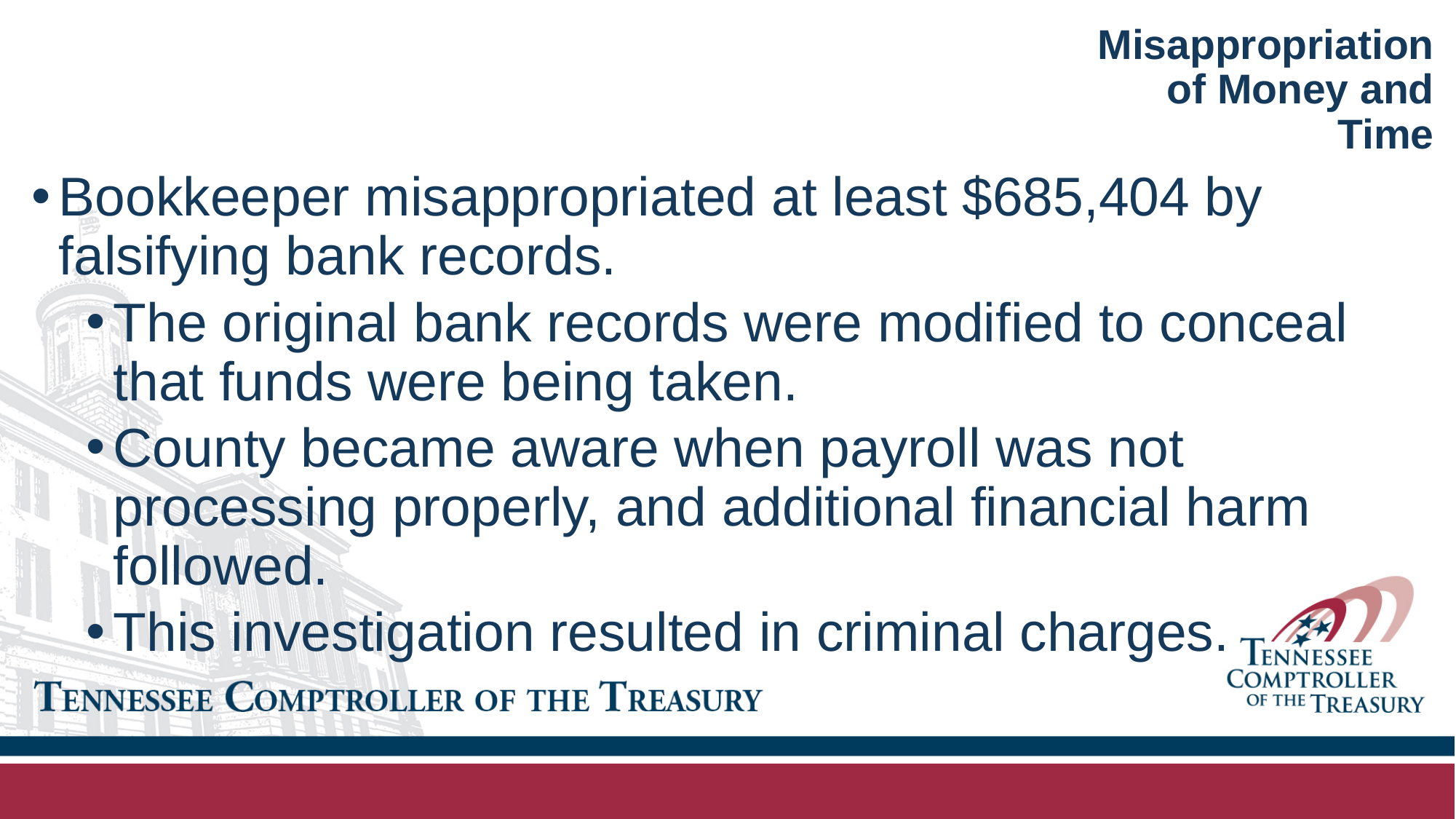

# Misappropriation of Money and Time
Bookkeeper misappropriated at least $685,404 by falsifying bank records.
The original bank records were modified to conceal that funds were being taken.
County became aware when payroll was not processing properly, and additional financial harm followed.
This investigation resulted in criminal charges.